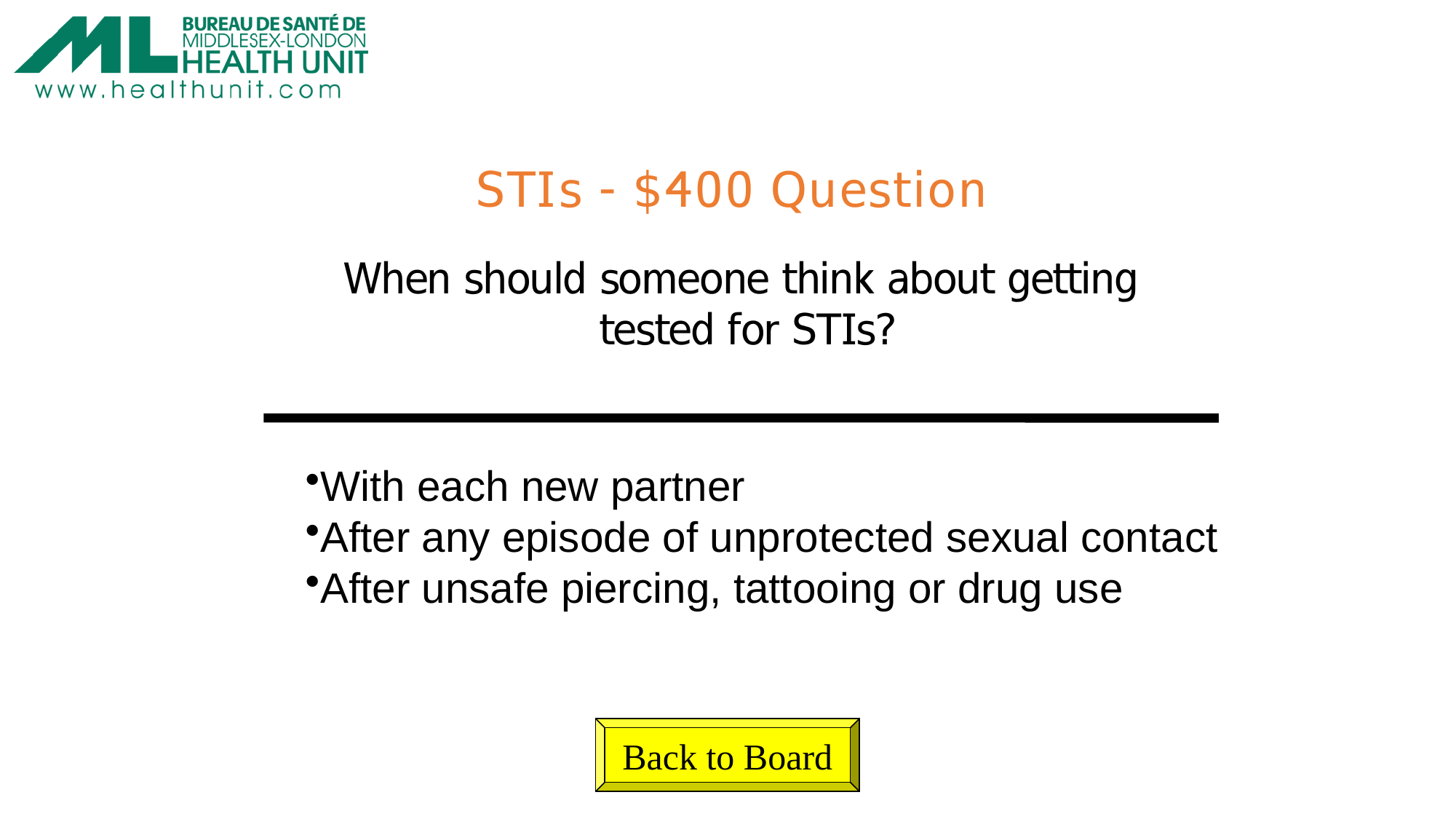

STIs - $400 Question
When should someone think about getting
 tested for STIs?

With each new partner
After any episode of unprotected sexual contact
After unsafe piercing, tattooing or drug use
Back to Board